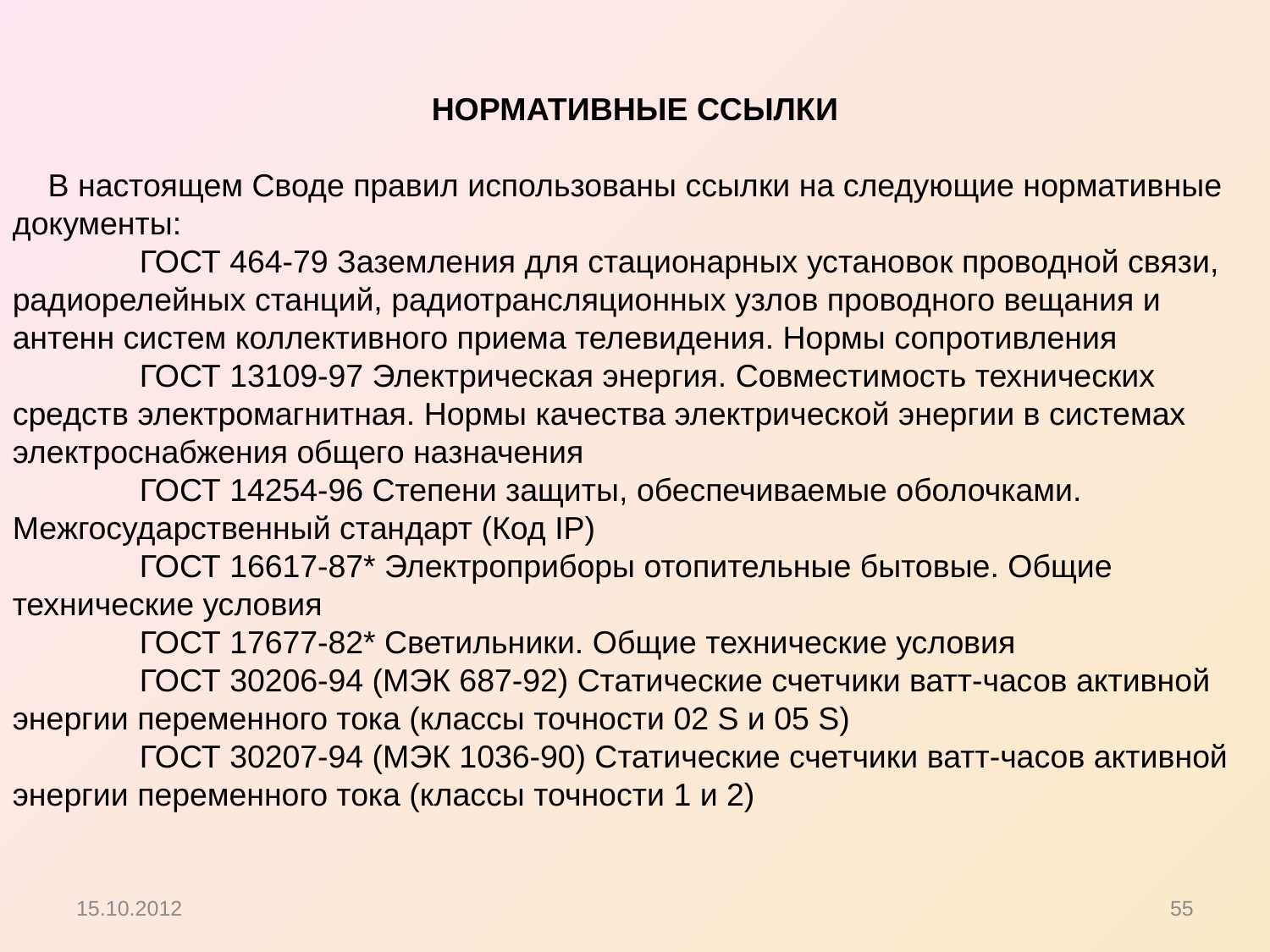

НОРМАТИВНЫЕ ССЫЛКИ

    В настоящем Своде правил использованы ссылки на следующие нормативные документы:
	ГОСТ 464-79 Заземления для стационарных установок проводной связи, радиорелейных станций, радиотрансляционных узлов проводного вещания и антенн систем коллективного приема телевидения. Нормы сопротивления
	ГОСТ 13109-97 Электрическая энергия. Совместимость технических средств электромагнитная. Нормы качества электрической энергии в системах электроснабжения общего назначения
	ГОСТ 14254-96 Степени защиты, обеспечиваемые оболочками. Межгосударственный стандарт (Код IP)
	ГОСТ 16617-87* Электроприборы отопительные бытовые. Общие технические условия
	ГОСТ 17677-82* Светильники. Общие технические условия
	ГОСТ 30206-94 (МЭК 687-92) Статические счетчики ватт-часов активной энергии переменного тока (классы точности 02 S и 05 S)
	ГОСТ 30207-94 (МЭК 1036-90) Статические счетчики ватт-часов активной энергии переменного тока (классы точности 1 и 2)
15.10.2012

55